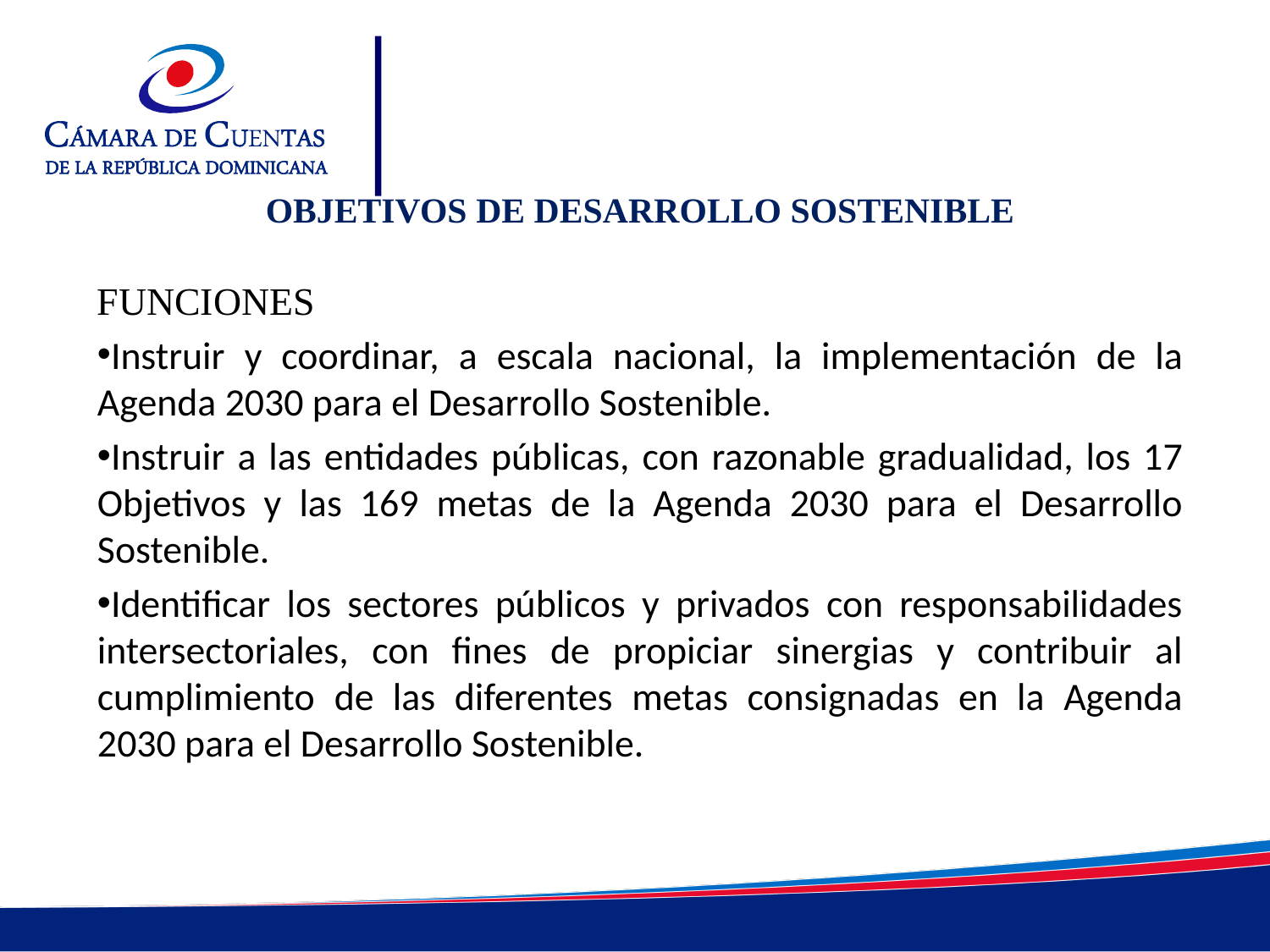

OBJETIVOS DE DESARROLLO SOSTENIBLE

FUNCIONES
Instruir y coordinar, a escala nacional, la implementación de la Agenda 2030 para el Desarrollo Sostenible.
Instruir a las entidades públicas, con razonable gradualidad, los 17 Objetivos y las 169 metas de la Agenda 2030 para el Desarrollo Sostenible.
Identificar los sectores públicos y privados con responsabilidades intersectoriales, con fines de propiciar sinergias y contribuir al cumplimiento de las diferentes metas consignadas en la Agenda 2030 para el Desarrollo Sostenible.